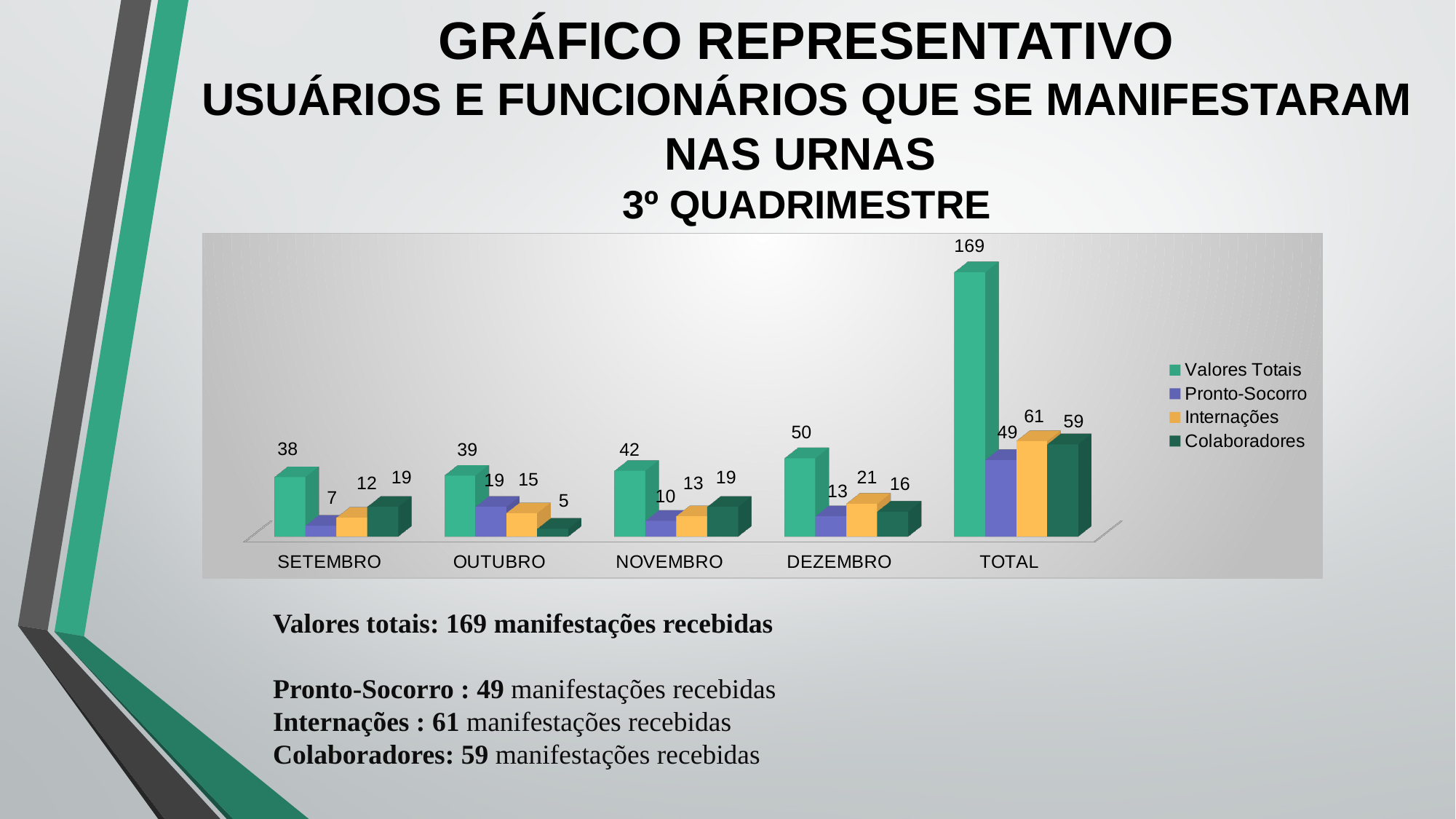

# GRÁFICO REPRESENTATIVO USUÁRIOS E FUNCIONÁRIOS QUE SE MANIFESTARAM NAS URNAS 3º QUADRIMESTRE

### Chart

| Category |
|---|

[unsupported chart]

Valores totais: 169 manifestações recebidas

Pronto-Socorro : 49 manifestações recebidas
Internações : 61 manifestações recebidas
Colaboradores: 59 manifestações recebidas